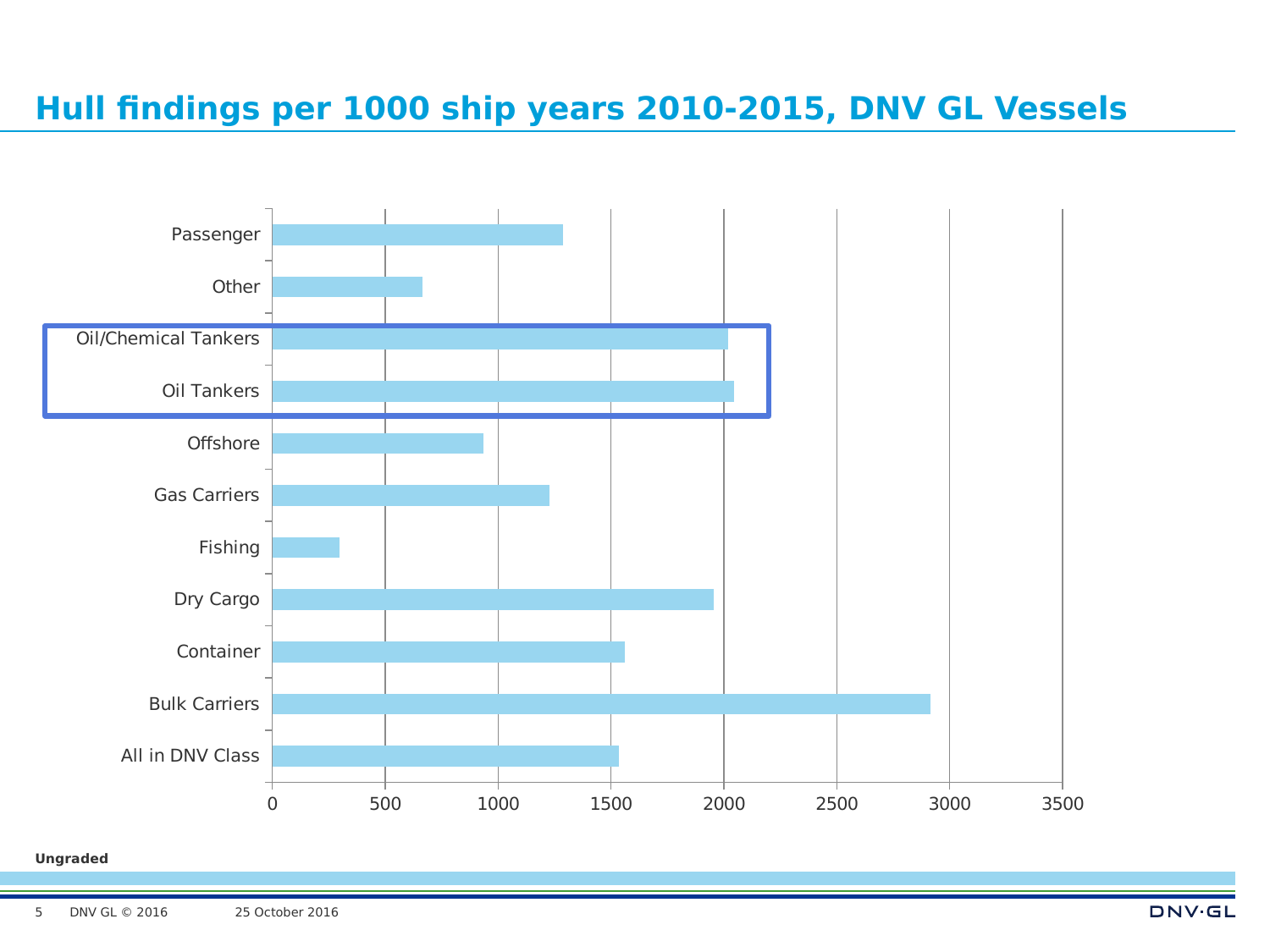

# Hull findings per 1000 ship years 2010-2015, DNV GL Vessels

### Chart

| Category | Findings per 1000 ship years |
|---|---|
| All in DNV Class | 1534.7159037429801 |
| Bulk Carriers | 2915.9619450317127 |
| Container | 1562.9420084865628 |
| Dry Cargo | 1954.6065001343002 |
| Fishing | 298.07398349128704 |
| Gas Carriers | 1226.0869565217392 |
| Offshore | 934.8375451263538 |
| Oil Tankers | 2043.6671239140373 |
| Oil/Chemical Tankers | 2019.8392767453538 |
| Other | 664.6072374227714 |
| Passenger | 1286.4077669902913 |
5